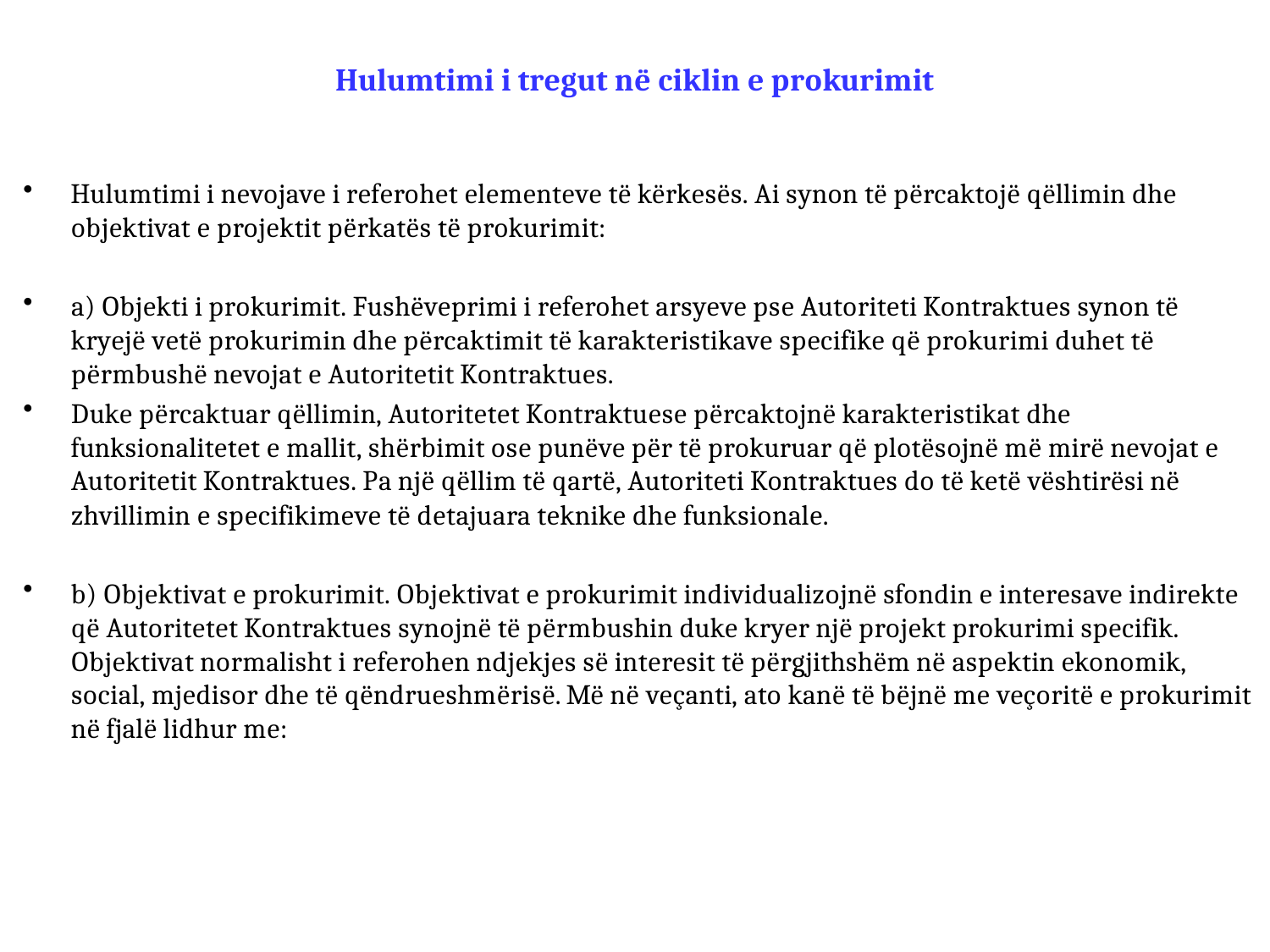

# Hulumtimi i tregut në ciklin e prokurimit
Hulumtimi i nevojave i referohet elementeve të kërkesës. Ai synon të përcaktojë qëllimin dhe objektivat e projektit përkatës të prokurimit:

a) Objekti i prokurimit. Fushëveprimi i referohet arsyeve pse Autoriteti Kontraktues synon të kryejë vetë prokurimin dhe përcaktimit të karakteristikave specifike që prokurimi duhet të përmbushë nevojat e Autoritetit Kontraktues.
Duke përcaktuar qëllimin, Autoritetet Kontraktuese përcaktojnë karakteristikat dhe funksionalitetet e mallit, shërbimit ose punëve për të prokuruar që plotësojnë më mirë nevojat e Autoritetit Kontraktues. Pa një qëllim të qartë, Autoriteti Kontraktues do të ketë vështirësi në zhvillimin e specifikimeve të detajuara teknike dhe funksionale.

b) Objektivat e prokurimit. Objektivat e prokurimit individualizojnë sfondin e interesave indirekte që Autoritetet Kontraktues synojnë të përmbushin duke kryer një projekt prokurimi specifik. Objektivat normalisht i referohen ndjekjes së interesit të përgjithshëm në aspektin ekonomik, social, mjedisor dhe të qëndrueshmërisë. Më në veçanti, ato kanë të bëjnë me veçoritë e prokurimit në fjalë lidhur me: